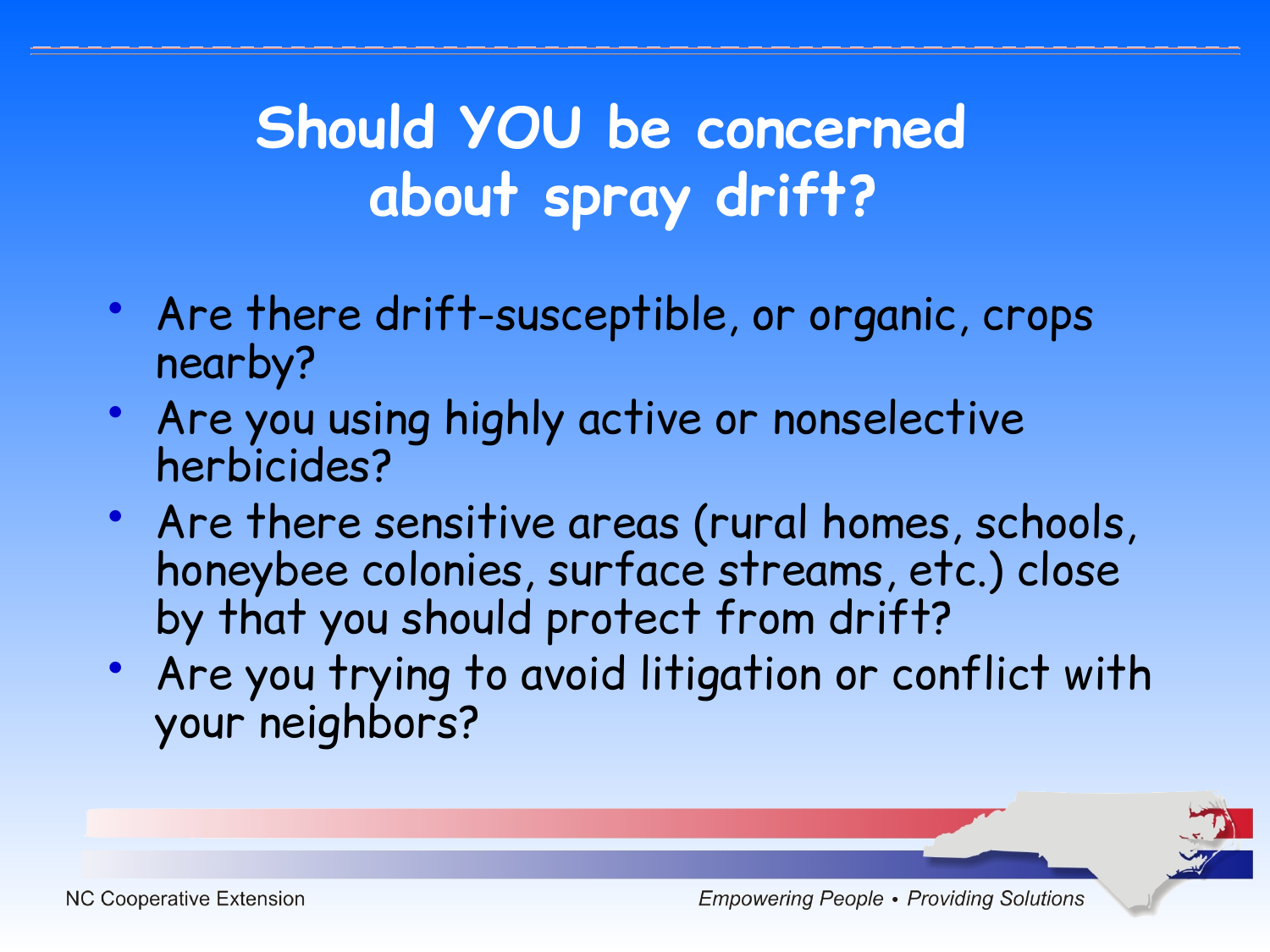

# Should YOU be concerned about spray drift?
Are there drift-susceptible, or organic, crops nearby?
Are you using highly active or nonselective herbicides?
Are there sensitive areas (rural homes, schools, honeybee colonies, surface streams, etc.) close by that you should protect from drift?
Are you trying to avoid litigation or conflict with your neighbors?